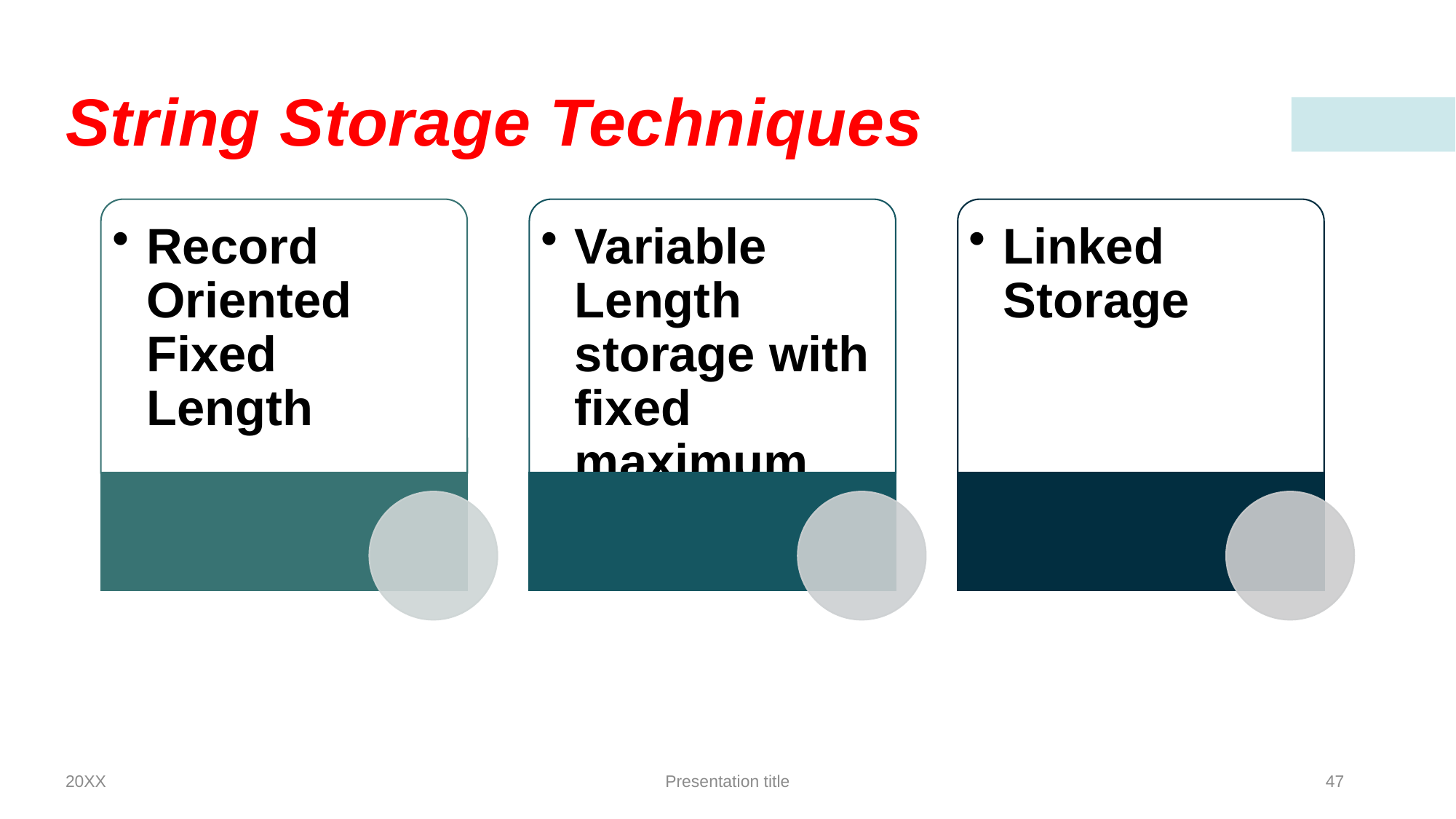

# String Storage Techniques
Record Oriented Fixed Length

Variable Length storage with fixed maximum

Linked Storage

20XX
Presentation title
47